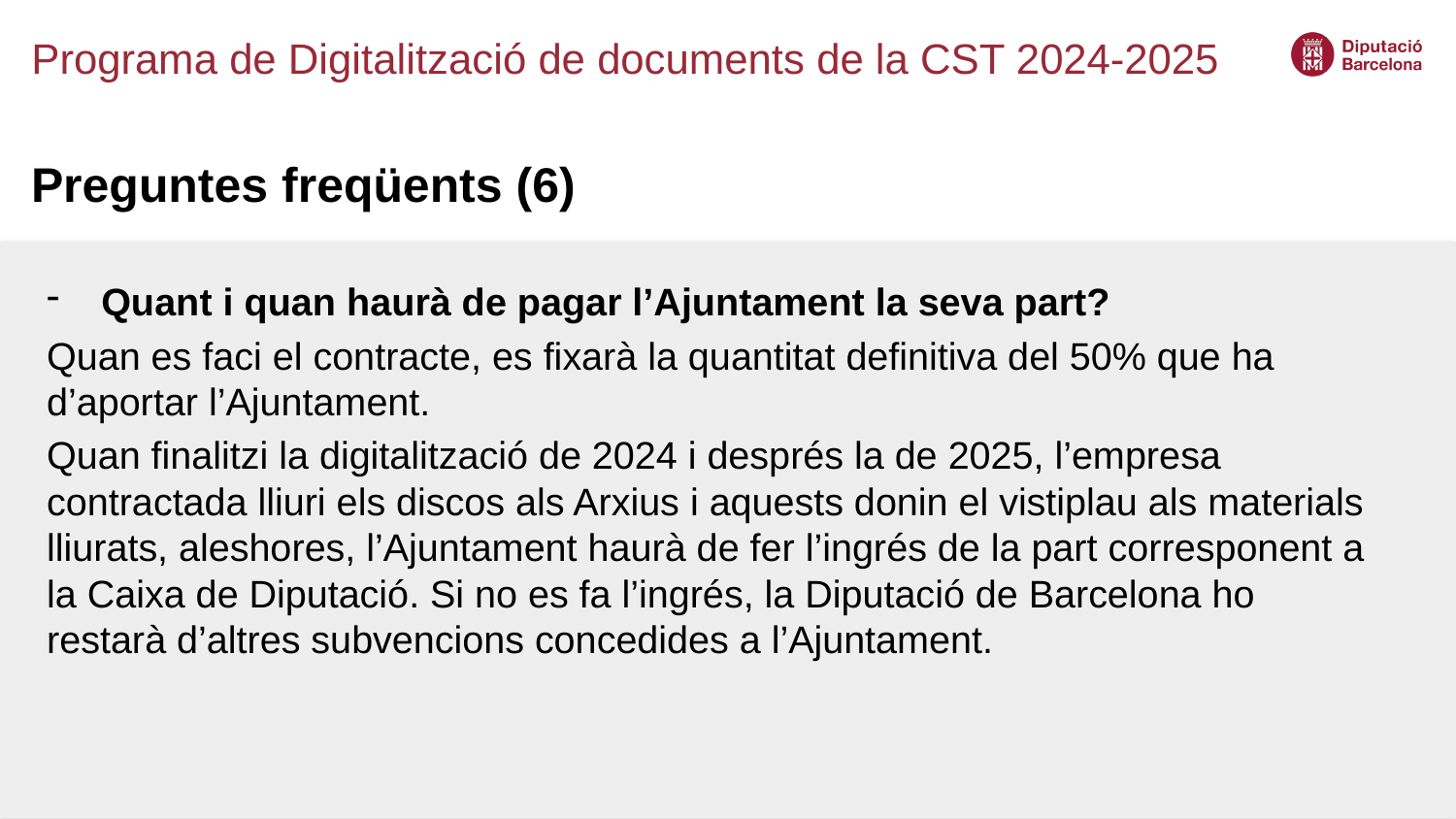

# Programa de Digitalització de documents de la CST 2024-2025
Preguntes freqüents (6)
Quant i quan haurà de pagar l’Ajuntament la seva part?
Quan es faci el contracte, es fixarà la quantitat definitiva del 50% que ha d’aportar l’Ajuntament.
Quan finalitzi la digitalització de 2024 i després la de 2025, l’empresa contractada lliuri els discos als Arxius i aquests donin el vistiplau als materials lliurats, aleshores, l’Ajuntament haurà de fer l’ingrés de la part corresponent a la Caixa de Diputació. Si no es fa l’ingrés, la Diputació de Barcelona ho restarà d’altres subvencions concedides a l’Ajuntament.